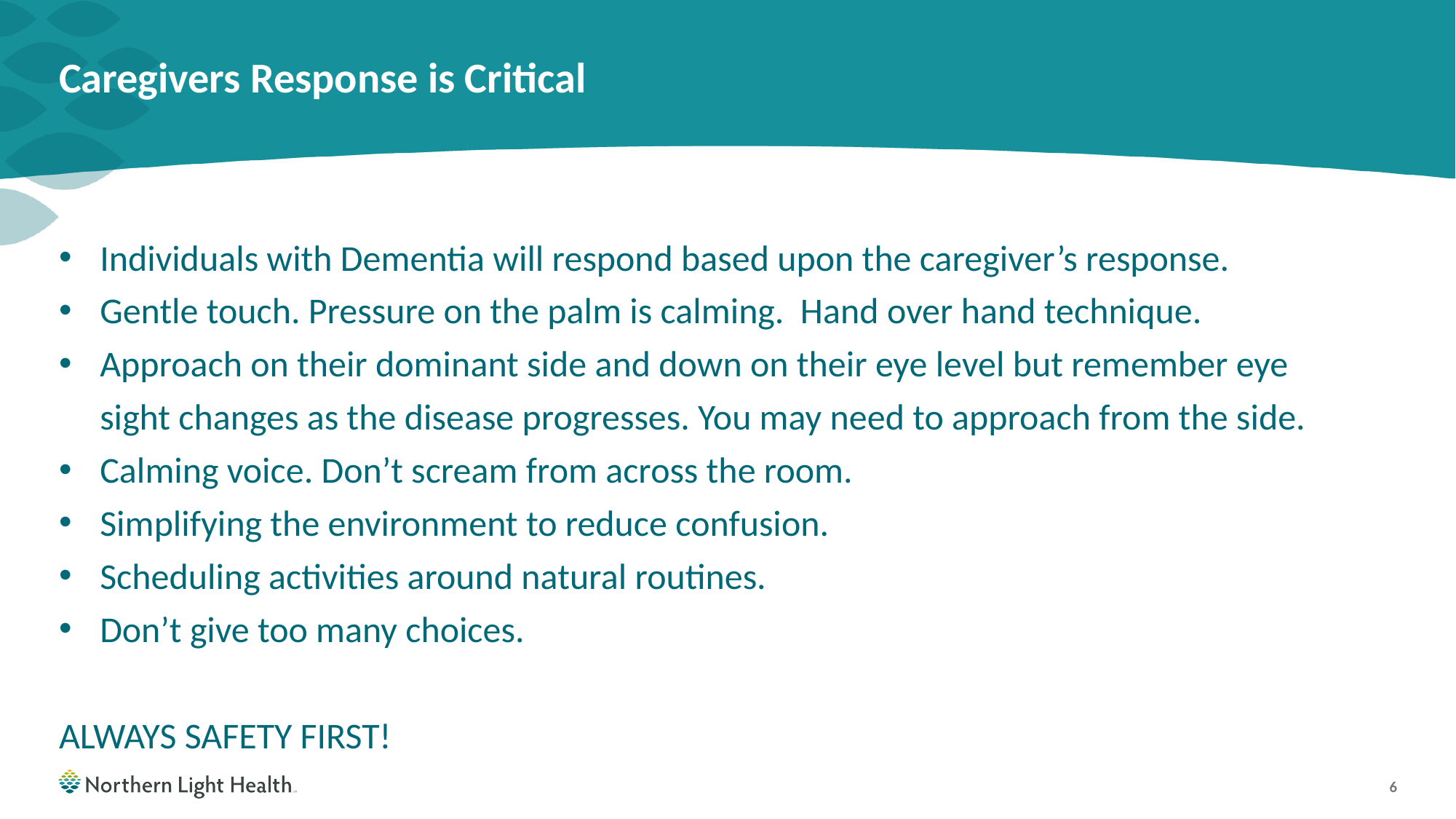

# Caregivers Response is Critical
Individuals with Dementia will respond based upon the caregiver’s response.
Gentle touch. Pressure on the palm is calming.  Hand over hand technique.
Approach on their dominant side and down on their eye level but remember eye
     sight changes as the disease progresses. You may need to approach from the side.
Calming voice. Don’t scream from across the room.
Simplifying the environment to reduce confusion.
Scheduling activities around natural routines.
Don’t give too many choices.

ALWAYS SAFETY FIRST!

6